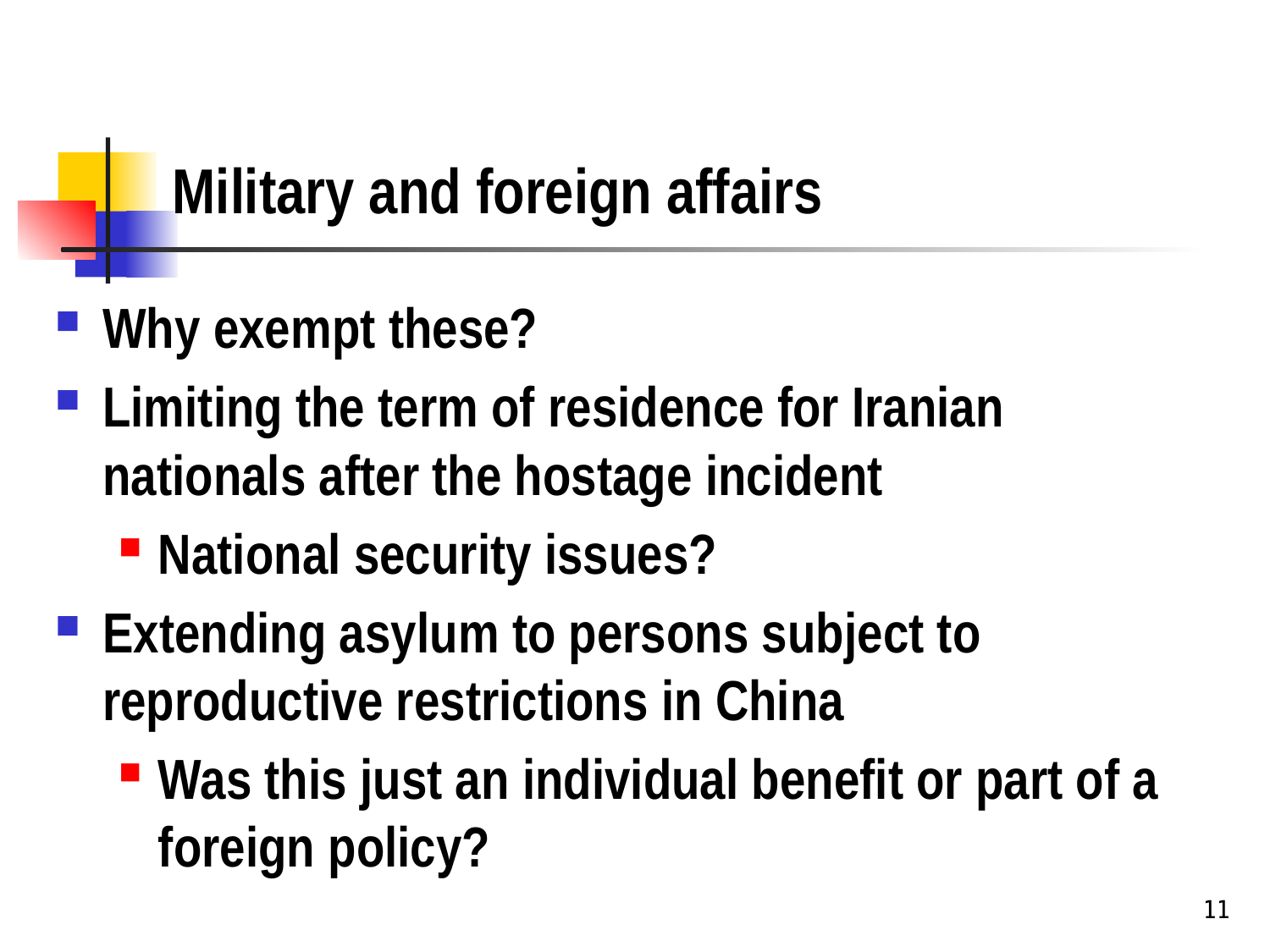

# Military and foreign affairs
Why exempt these?
Limiting the term of residence for Iranian nationals after the hostage incident
National security issues?
Extending asylum to persons subject to reproductive restrictions in China
Was this just an individual benefit or part of a foreign policy?
11